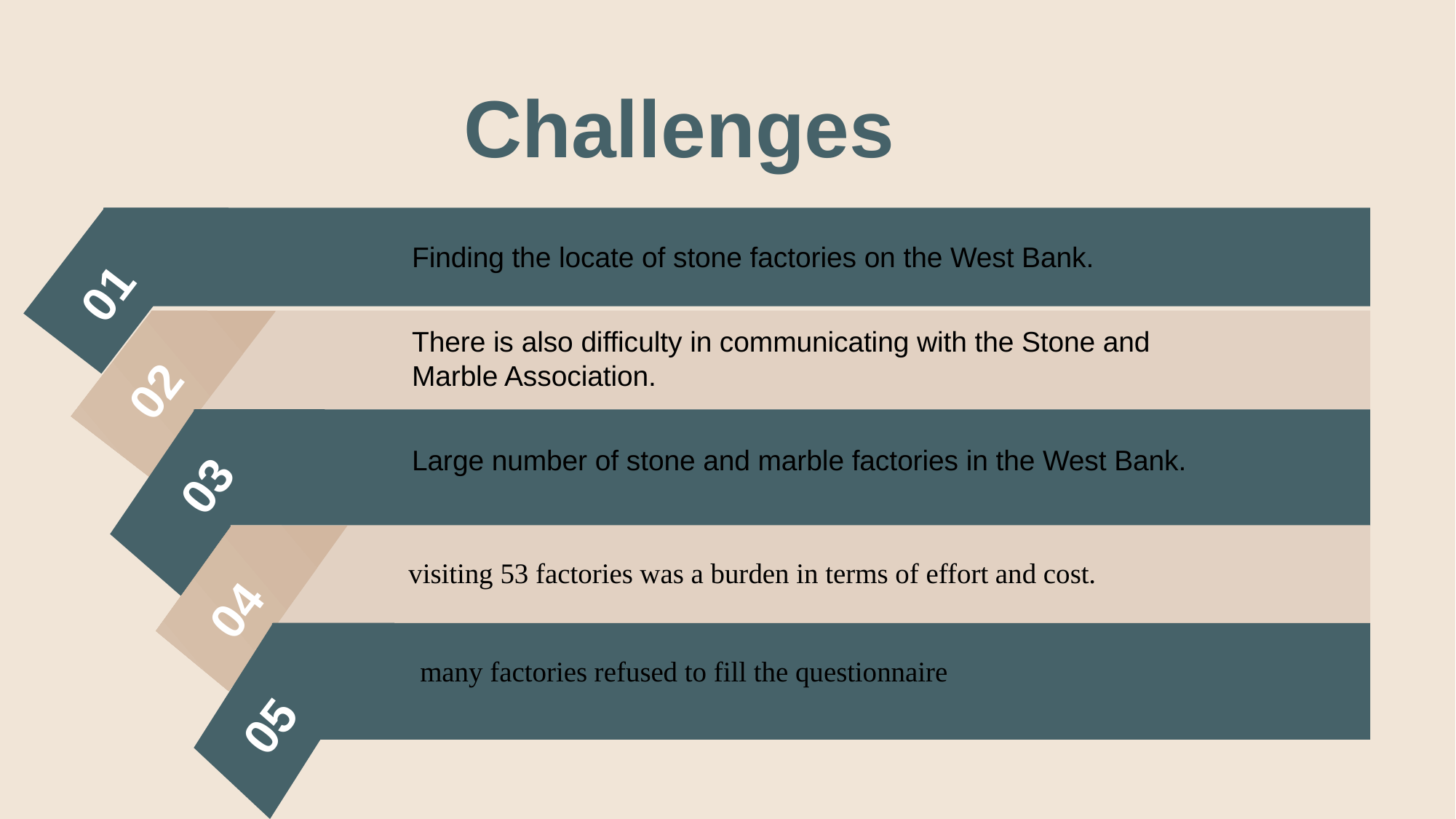

Challenges

Finding the locate of stone factories on the West Bank.
01

There is also difficulty in communicating with the Stone and Marble Association.
02

Large number of stone and marble factories in the West Bank.
03

visiting 53 factories was a burden in terms of effort and cost.
04

many factories refused to fill the questionnaire
05